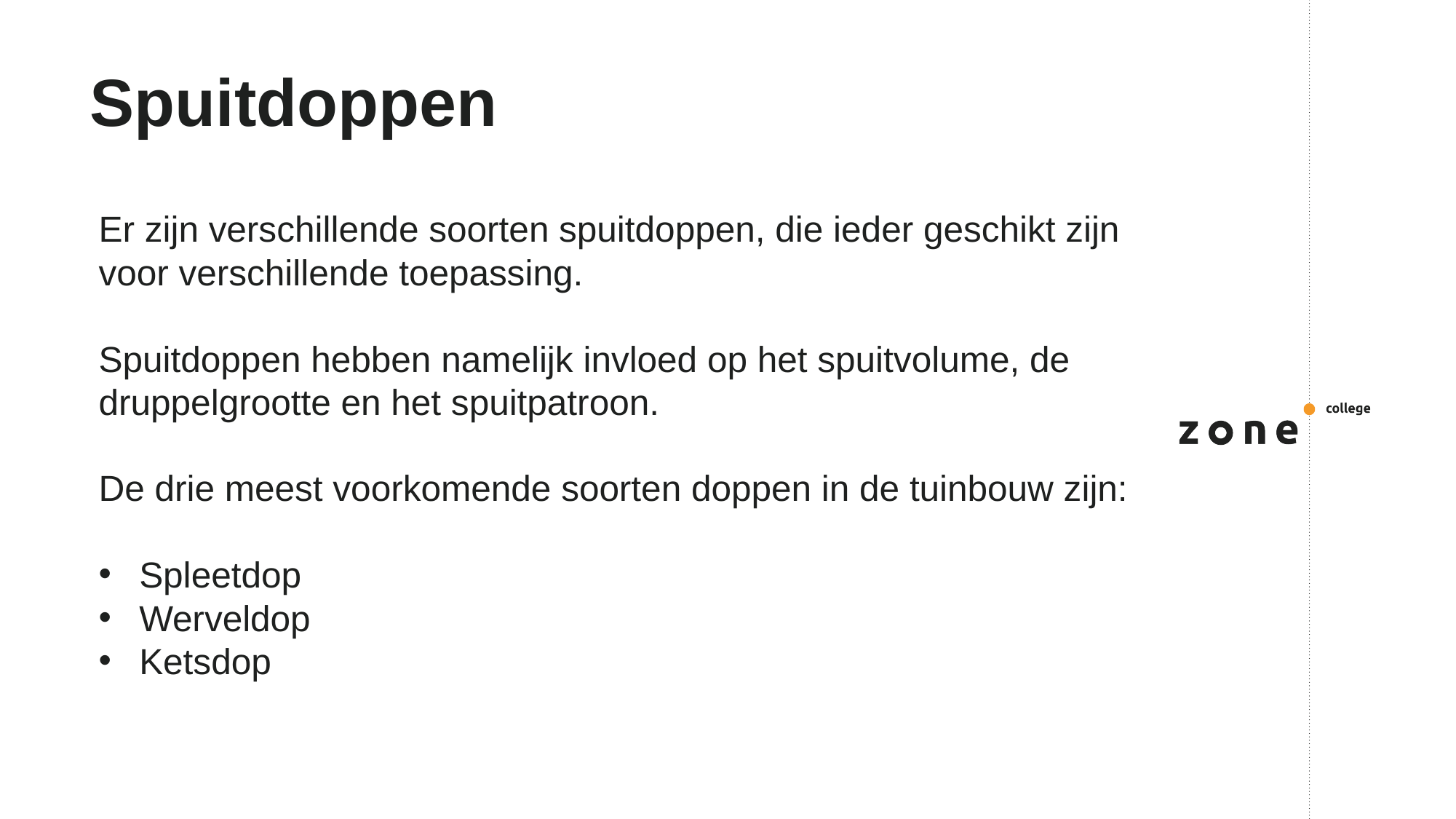

# Spuitdoppen
Er zijn verschillende soorten spuitdoppen, die ieder geschikt zijn voor verschillende toepassing.

Spuitdoppen hebben namelijk invloed op het spuitvolume, de druppelgrootte en het spuitpatroon.

De drie meest voorkomende soorten doppen in de tuinbouw zijn:

Spleetdop
Werveldop
Ketsdop